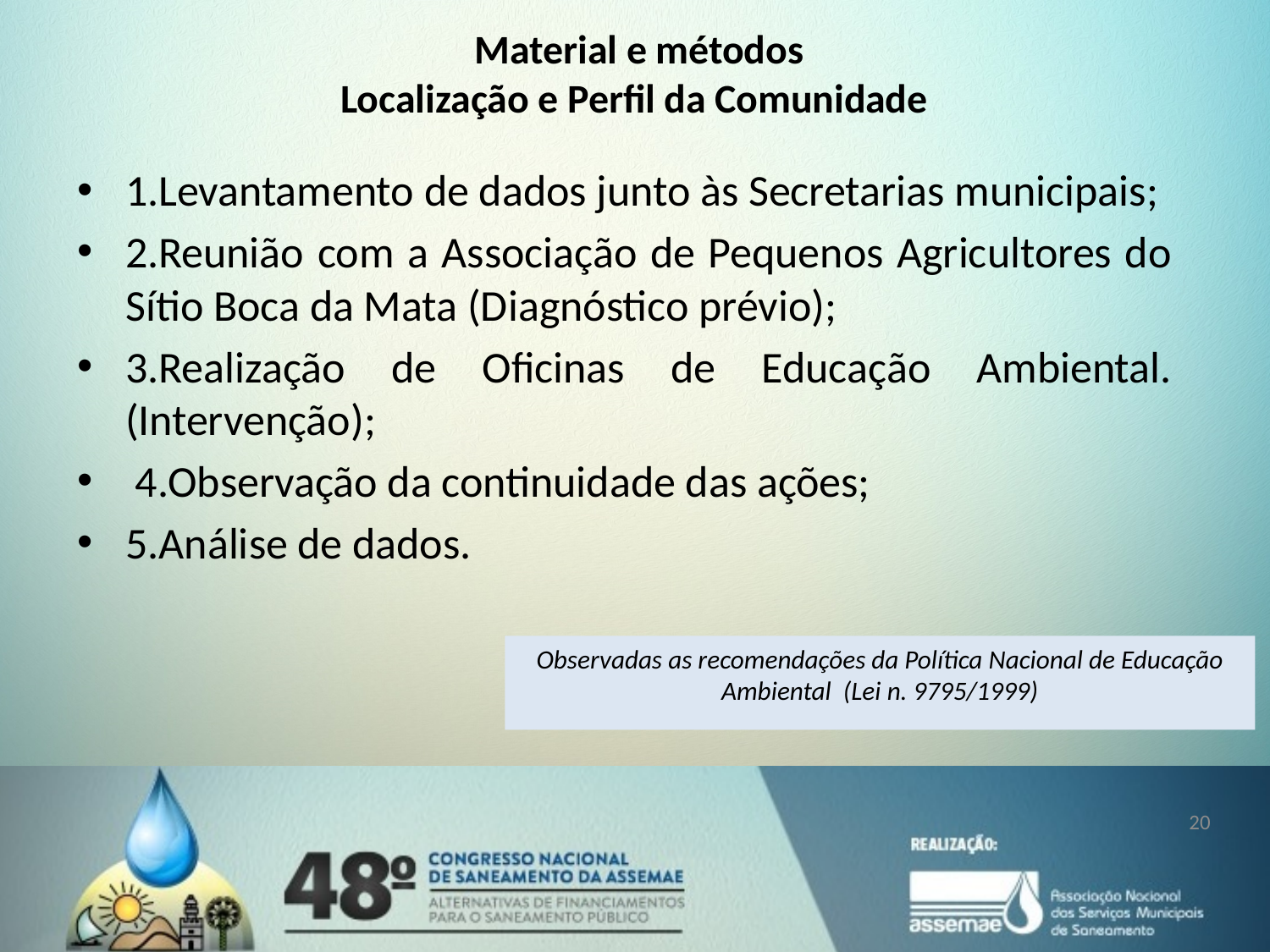

Material e métodos
Localização e Perfil da Comunidade
1.Levantamento de dados junto às Secretarias municipais;
2.Reunião com a Associação de Pequenos Agricultores do Sítio Boca da Mata (Diagnóstico prévio);
3.Realização de Oficinas de Educação Ambiental. (Intervenção);
 4.Observação da continuidade das ações;
5.Análise de dados.
Observadas as recomendações da Política Nacional de Educação Ambiental  (Lei n. 9795/1999)
20